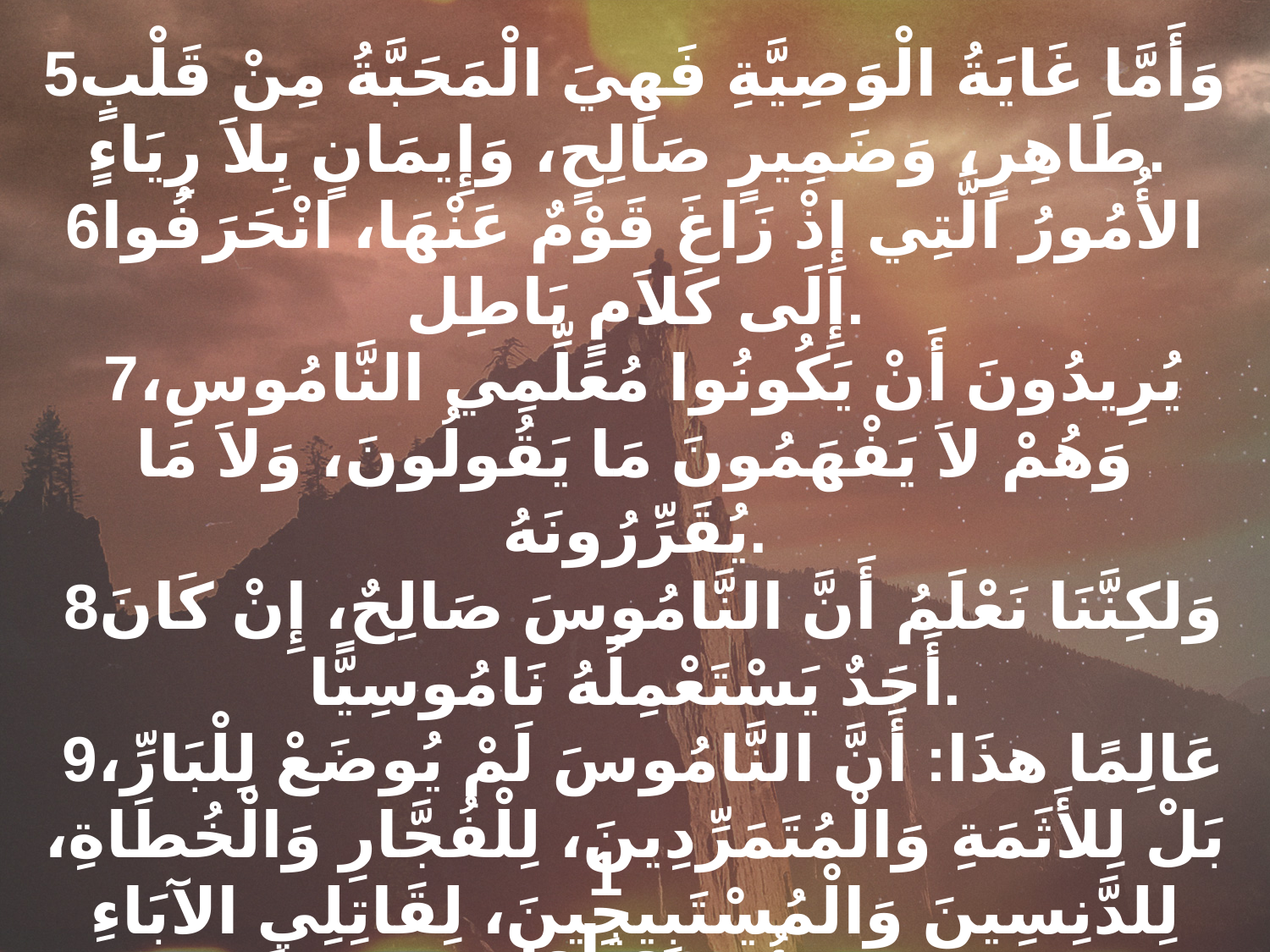

5وَأَمَّا غَايَةُ الْوَصِيَّةِ فَهِيَ الْمَحَبَّةُ مِنْ قَلْبٍ طَاهِرٍ، وَضَمِيرٍ صَالِحٍ، وَإِيمَانٍ بِلاَ رِيَاءٍ.
6الأُمُورُ الَّتِي إِذْ زَاغَ قَوْمٌ عَنْهَا، انْحَرَفُوا إِلَى كَلاَمٍ بَاطِل.
 7يُرِيدُونَ أَنْ يَكُونُوا مُعَلِّمِي النَّامُوسِ، وَهُمْ لاَ يَفْهَمُونَ مَا يَقُولُونَ، وَلاَ مَا يُقَرِّرُونَهُ.
 8وَلكِنَّنَا نَعْلَمُ أَنَّ النَّامُوسَ صَالِحٌ، إِنْ كَانَ أَحَدٌ يَسْتَعْمِلُهُ نَامُوسِيًّا.
 9عَالِمًا هذَا: أَنَّ النَّامُوسَ لَمْ يُوضَعْ لِلْبَارِّ، بَلْ لِلأَثَمَةِ وَالْمُتَمَرِّدِينَ، لِلْفُجَّارِ وَالْخُطَاةِ، لِلدَّنِسِينَ وَالْمُسْتَبِيحِينَ، لِقَاتِلِي الآبَاءِ وَقَاتِلِي الأُمَّهَاتِ، لِقَاتِلِي النَّاسِ،
1 تيموثاوس 1